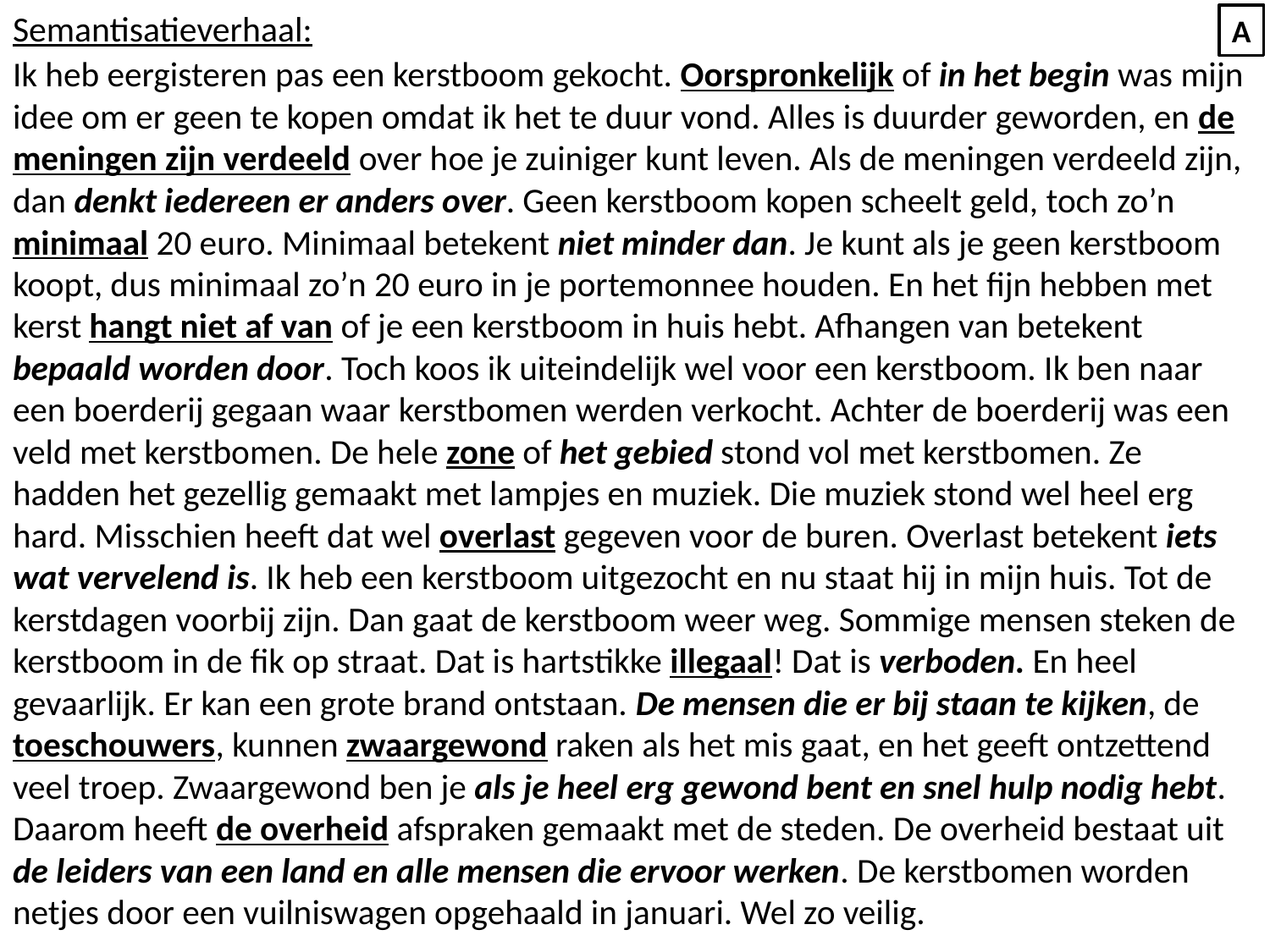

Semantisatieverhaal:
Ik heb eergisteren pas een kerstboom gekocht. Oorspronkelijk of in het begin was mijn idee om er geen te kopen omdat ik het te duur vond. Alles is duurder geworden, en de meningen zijn verdeeld over hoe je zuiniger kunt leven. Als de meningen verdeeld zijn, dan denkt iedereen er anders over. Geen kerstboom kopen scheelt geld, toch zo’n minimaal 20 euro. Minimaal betekent niet minder dan. Je kunt als je geen kerstboom koopt, dus minimaal zo’n 20 euro in je portemonnee houden. En het fijn hebben met kerst hangt niet af van of je een kerstboom in huis hebt. Afhangen van betekent bepaald worden door. Toch koos ik uiteindelijk wel voor een kerstboom. Ik ben naar een boerderij gegaan waar kerstbomen werden verkocht. Achter de boerderij was een veld met kerstbomen. De hele zone of het gebied stond vol met kerstbomen. Ze hadden het gezellig gemaakt met lampjes en muziek. Die muziek stond wel heel erg hard. Misschien heeft dat wel overlast gegeven voor de buren. Overlast betekent iets wat vervelend is. Ik heb een kerstboom uitgezocht en nu staat hij in mijn huis. Tot de kerstdagen voorbij zijn. Dan gaat de kerstboom weer weg. Sommige mensen steken de kerstboom in de fik op straat. Dat is hartstikke illegaal! Dat is verboden. En heel gevaarlijk. Er kan een grote brand ontstaan. De mensen die er bij staan te kijken, de toeschouwers, kunnen zwaargewond raken als het mis gaat, en het geeft ontzettend veel troep. Zwaargewond ben je als je heel erg gewond bent en snel hulp nodig hebt. Daarom heeft de overheid afspraken gemaakt met de steden. De overheid bestaat uit de leiders van een land en alle mensen die ervoor werken. De kerstbomen worden netjes door een vuilniswagen opgehaald in januari. Wel zo veilig.

A